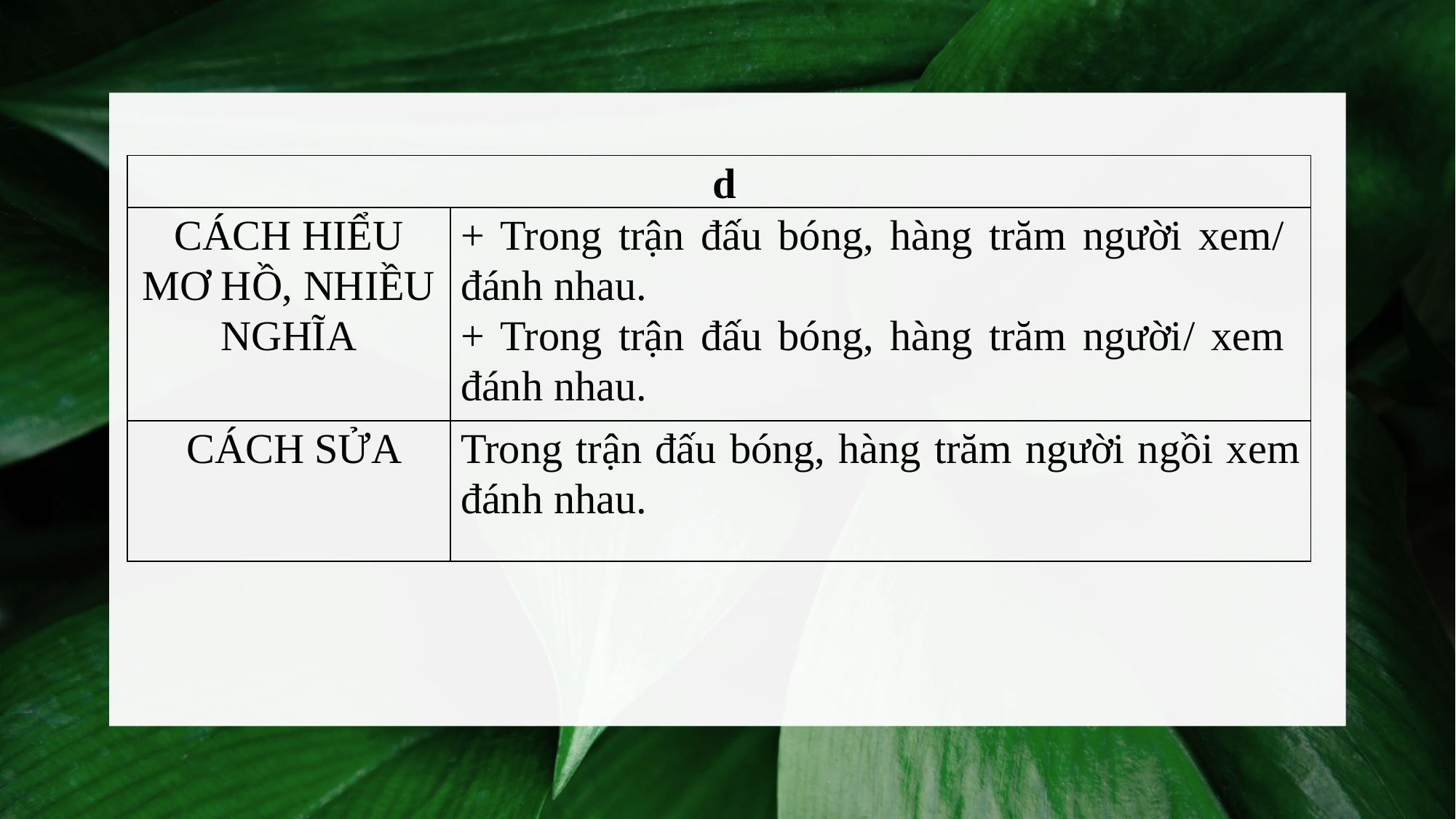

| d |  |
| --- | --- |
| CÁCH HIỂU MƠ HỒ, NHIỀU NGHĨA | + Trong trận đấu bóng, hàng trăm người xem/ đánh nhau. + Trong trận đấu bóng, hàng trăm người/ xem đánh nhau. |
| CÁCH SỬA | Trong trận đấu bóng, hàng trăm người ngồi xem đánh nhau. |